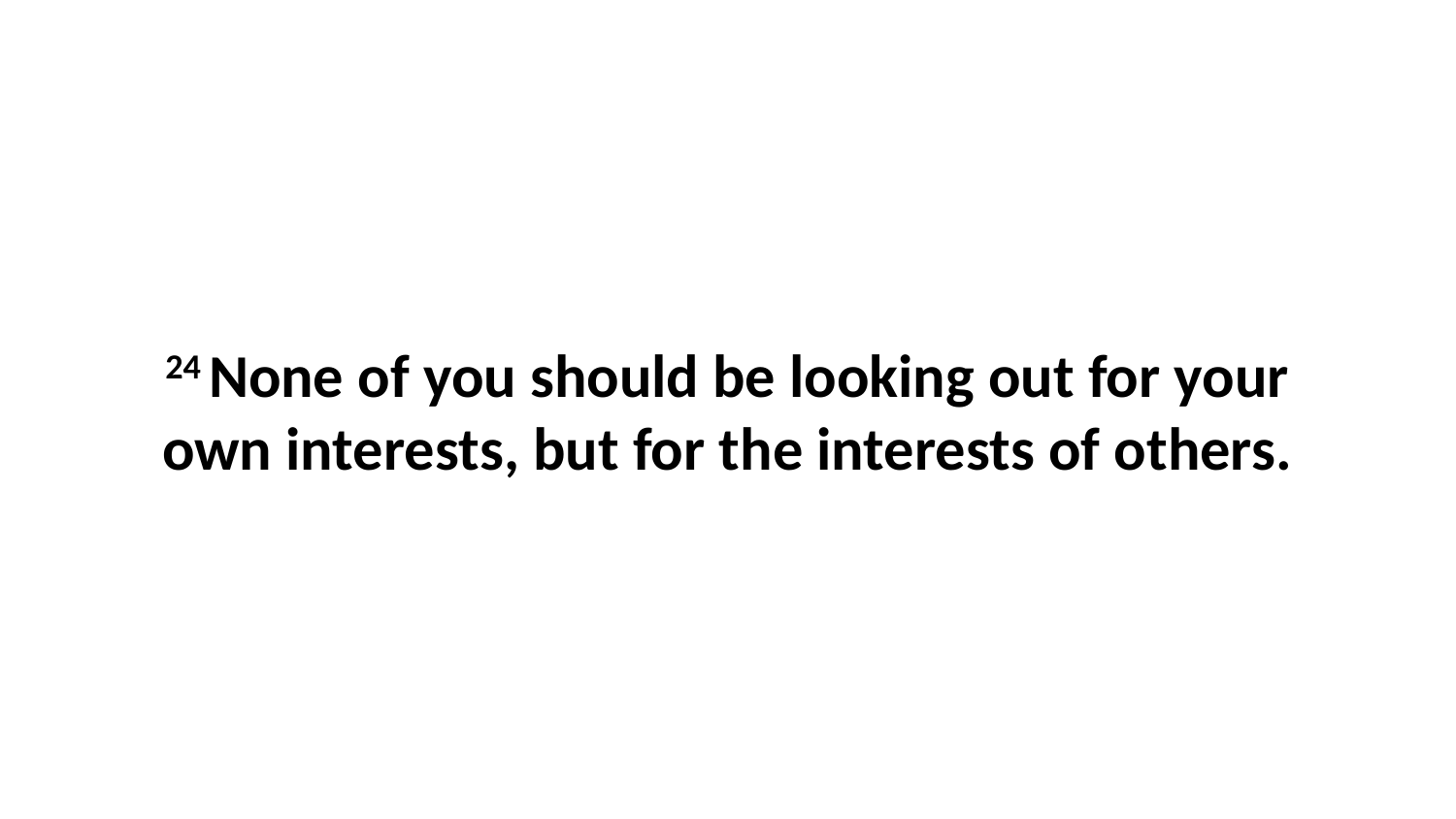

24 None of you should be looking out for your own interests, but for the interests of others.